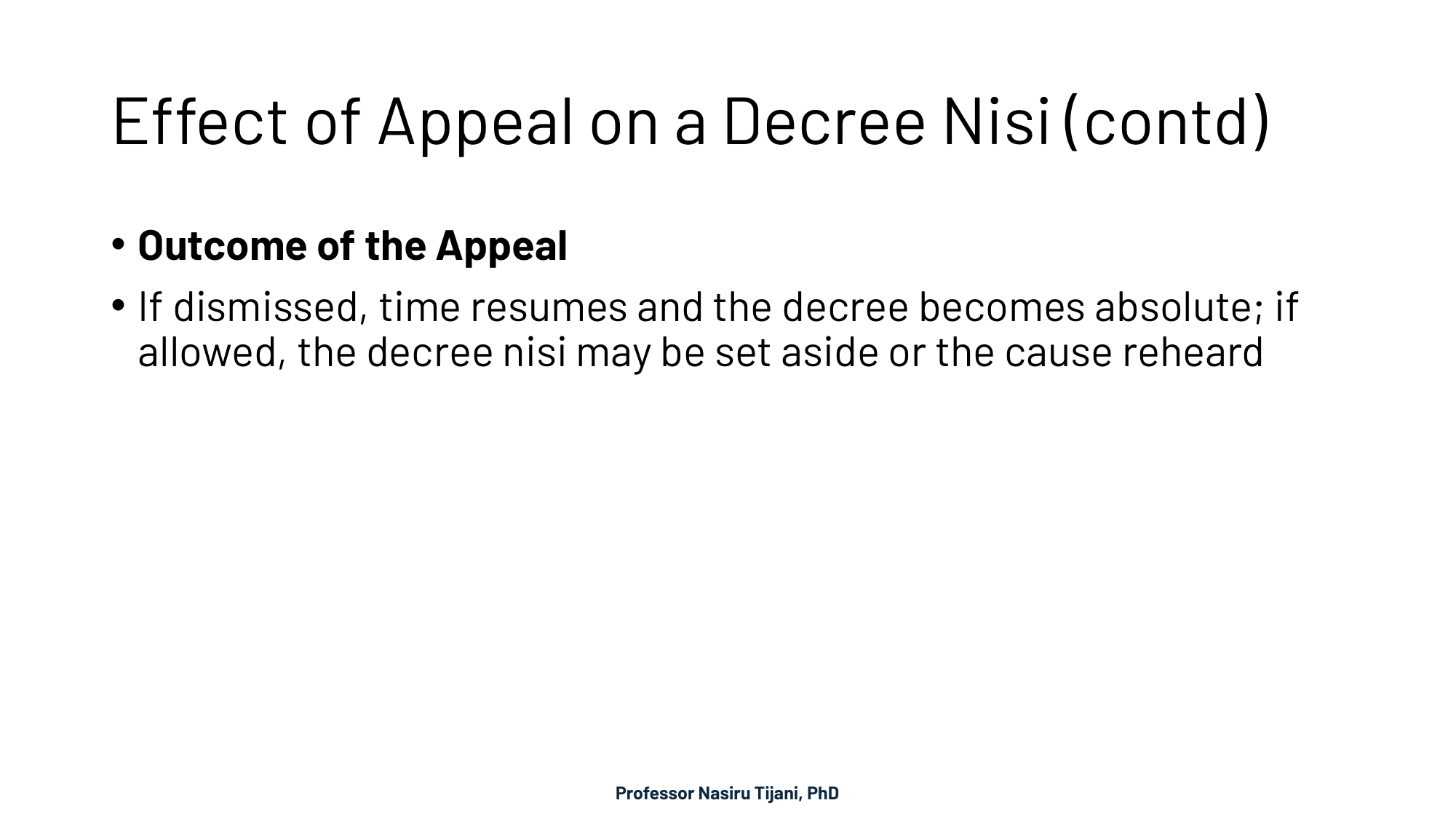

# Effect of Appeal on a Decree Nisi (contd)
Outcome of the Appeal
If dismissed, time resumes and the decree becomes absolute; if allowed, the decree nisi may be set aside or the cause reheard

Professor Nasiru Tijani, PhD